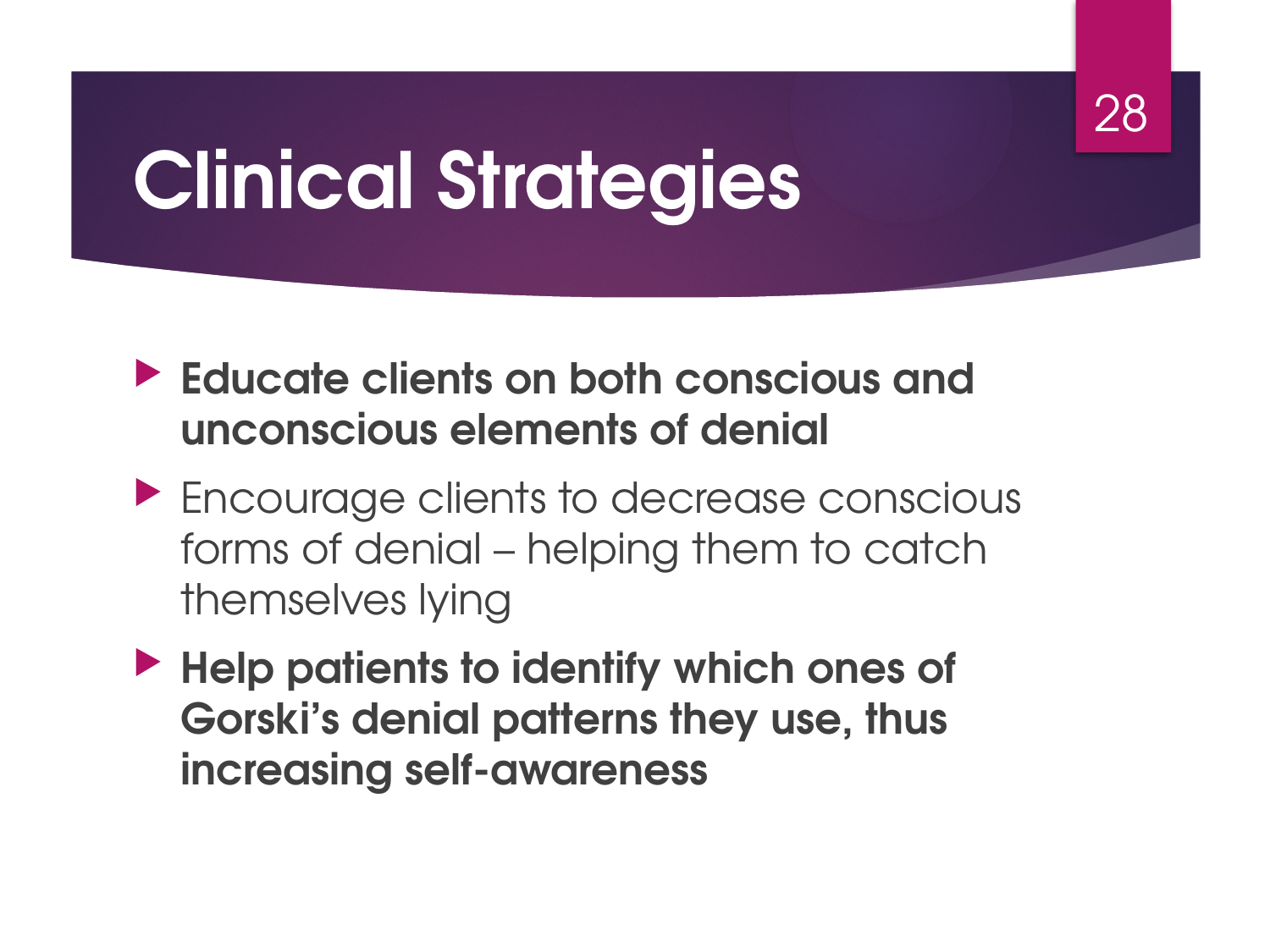

28
# Clinical Strategies
Educate clients on both conscious and unconscious elements of denial
Encourage clients to decrease conscious forms of denial – helping them to catch themselves lying
Help patients to identify which ones of Gorski’s denial patterns they use, thus increasing self-awareness